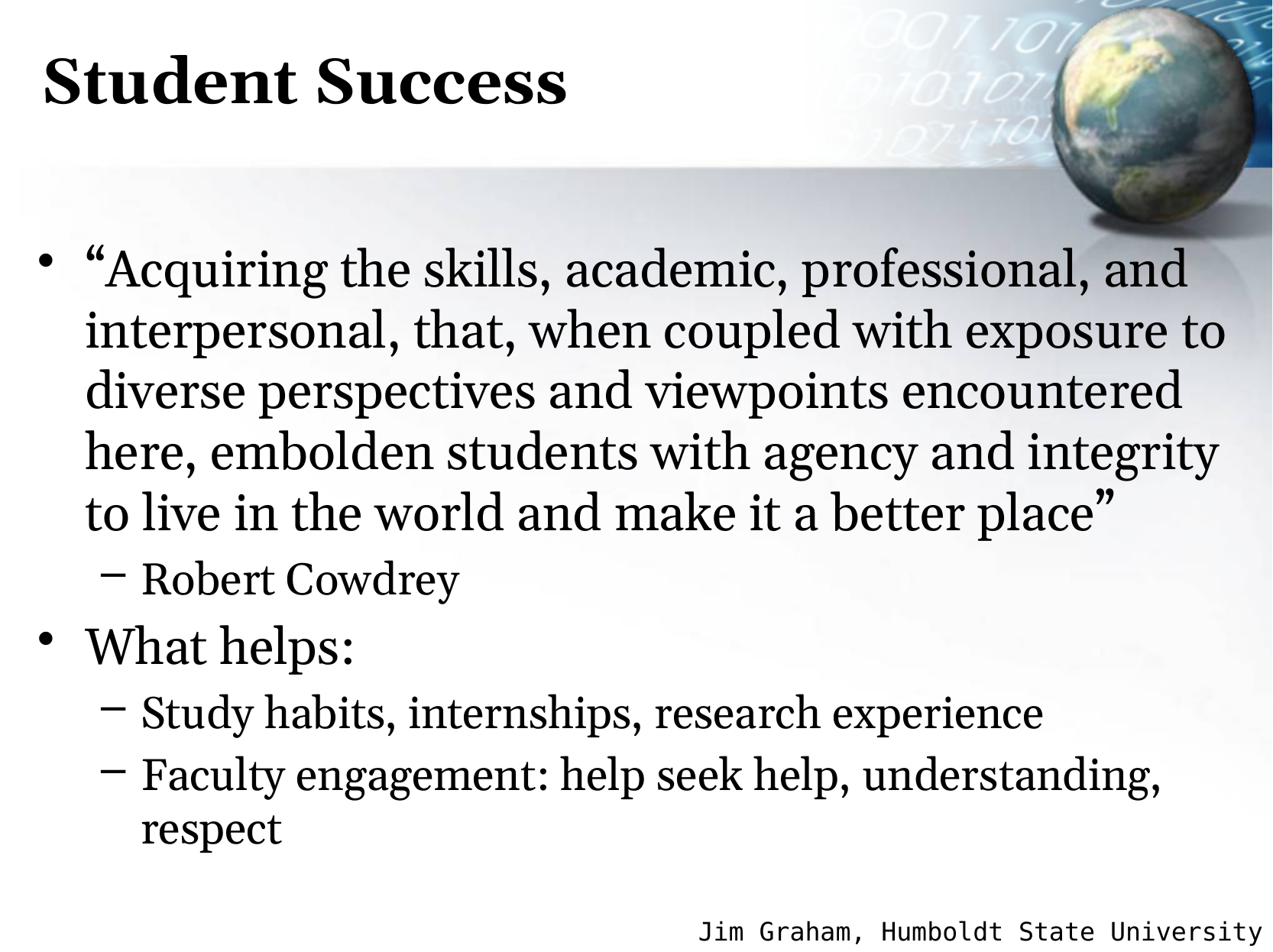

# Student Success
“Acquiring the skills, academic, professional, and interpersonal, that, when coupled with exposure to diverse perspectives and viewpoints encountered here, embolden students with agency and integrity to live in the world and make it a better place”
Robert Cowdrey
What helps:
Study habits, internships, research experience
Faculty engagement: help seek help, understanding, respect